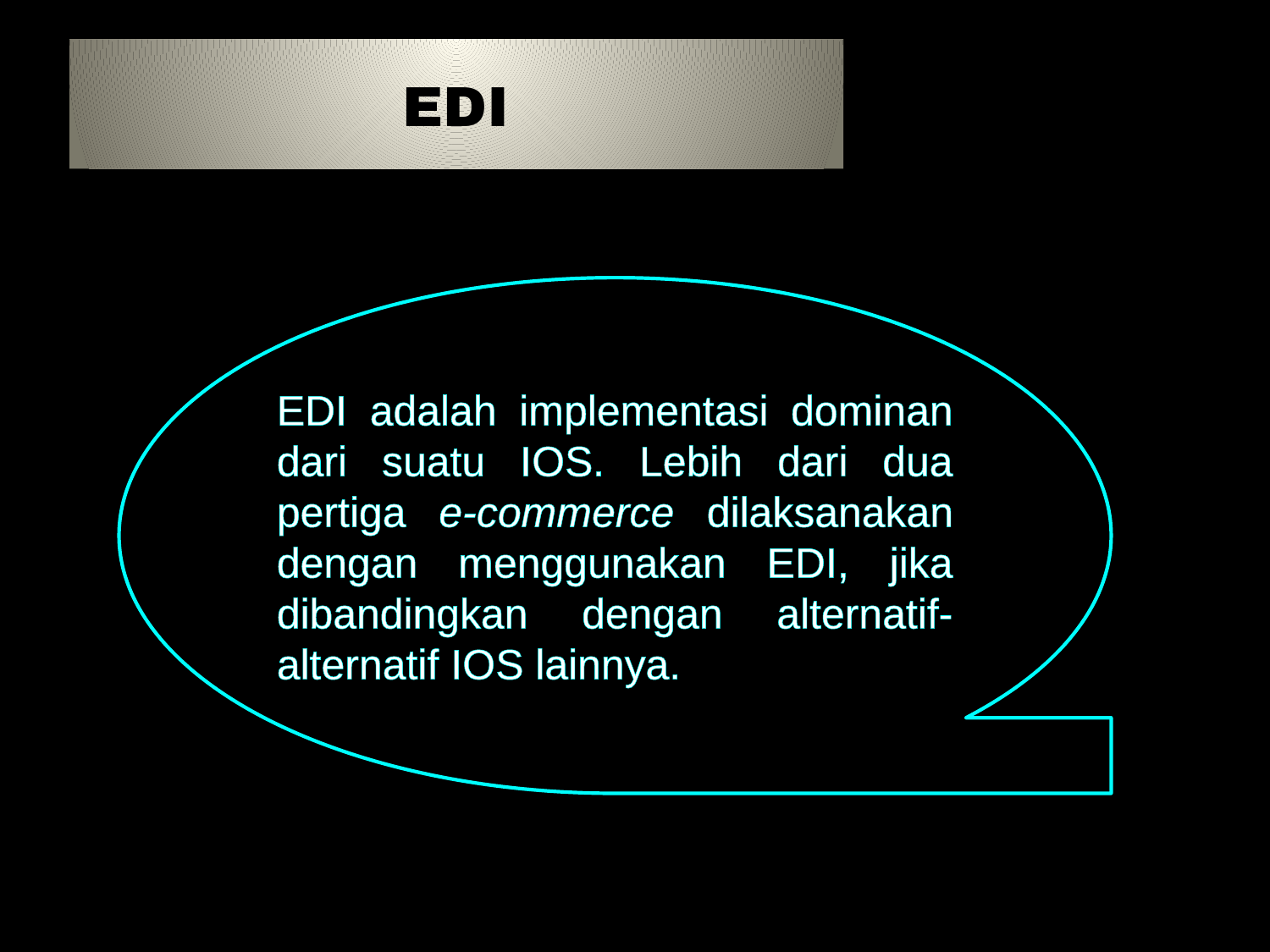

# EDI
EDI adalah implementasi dominan dari suatu IOS. Lebih dari dua pertiga e-commerce dilaksanakan dengan menggunakan EDI, jika dibandingkan dengan alternatif-alternatif IOS lainnya.